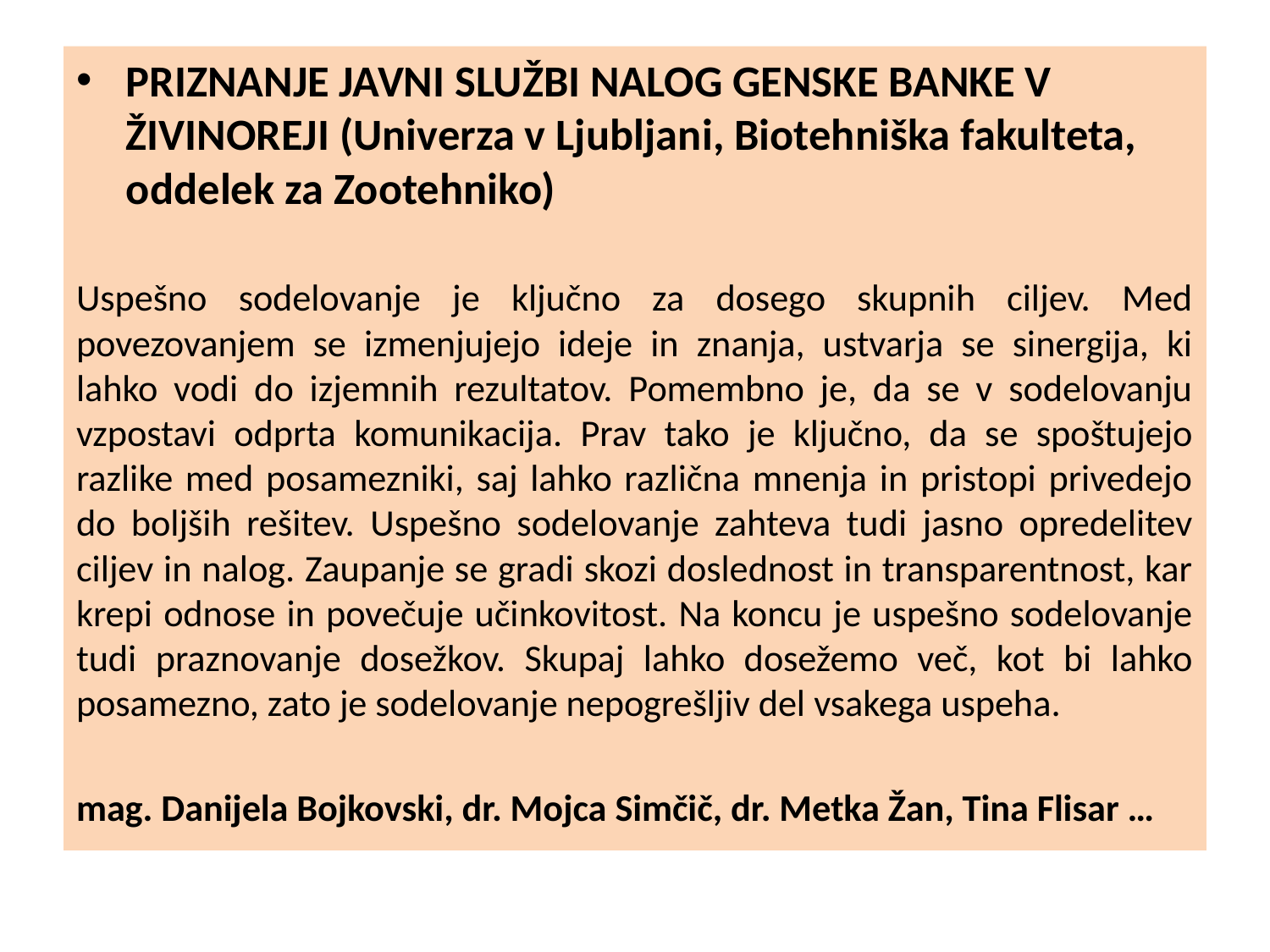

PRIZNANJE JAVNI SLUŽBI NALOG GENSKE BANKE V ŽIVINOREJI (Univerza v Ljubljani, Biotehniška fakulteta, oddelek za Zootehniko)
Uspešno sodelovanje je ključno za dosego skupnih ciljev. Med povezovanjem se izmenjujejo ideje in znanja, ustvarja se sinergija, ki lahko vodi do izjemnih rezultatov. Pomembno je, da se v sodelovanju vzpostavi odprta komunikacija. Prav tako je ključno, da se spoštujejo razlike med posamezniki, saj lahko različna mnenja in pristopi privedejo do boljših rešitev. Uspešno sodelovanje zahteva tudi jasno opredelitev ciljev in nalog. Zaupanje se gradi skozi doslednost in transparentnost, kar krepi odnose in povečuje učinkovitost. Na koncu je uspešno sodelovanje tudi praznovanje dosežkov. Skupaj lahko dosežemo več, kot bi lahko posamezno, zato je sodelovanje nepogrešljiv del vsakega uspeha.

mag. Danijela Bojkovski, dr. Mojca Simčič, dr. Metka Žan, Tina Flisar …